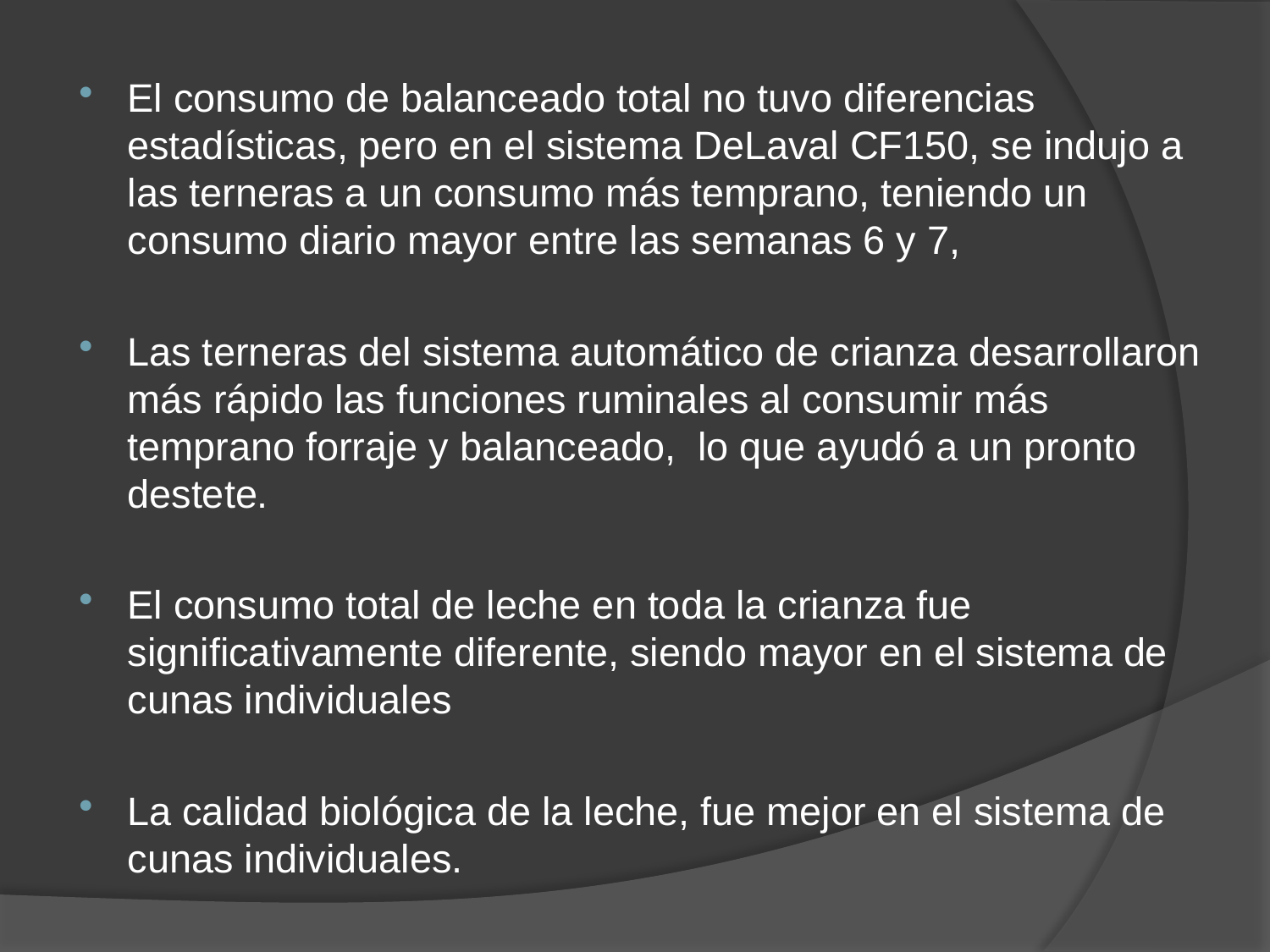

El consumo de balanceado total no tuvo diferencias estadísticas, pero en el sistema DeLaval CF150, se indujo a las terneras a un consumo más temprano, teniendo un consumo diario mayor entre las semanas 6 y 7,

Las terneras del sistema automático de crianza desarrollaron más rápido las funciones ruminales al consumir más temprano forraje y balanceado,  lo que ayudó a un pronto destete.

El consumo total de leche en toda la crianza fue significativamente diferente, siendo mayor en el sistema de cunas individuales

La calidad biológica de la leche, fue mejor en el sistema de cunas individuales.